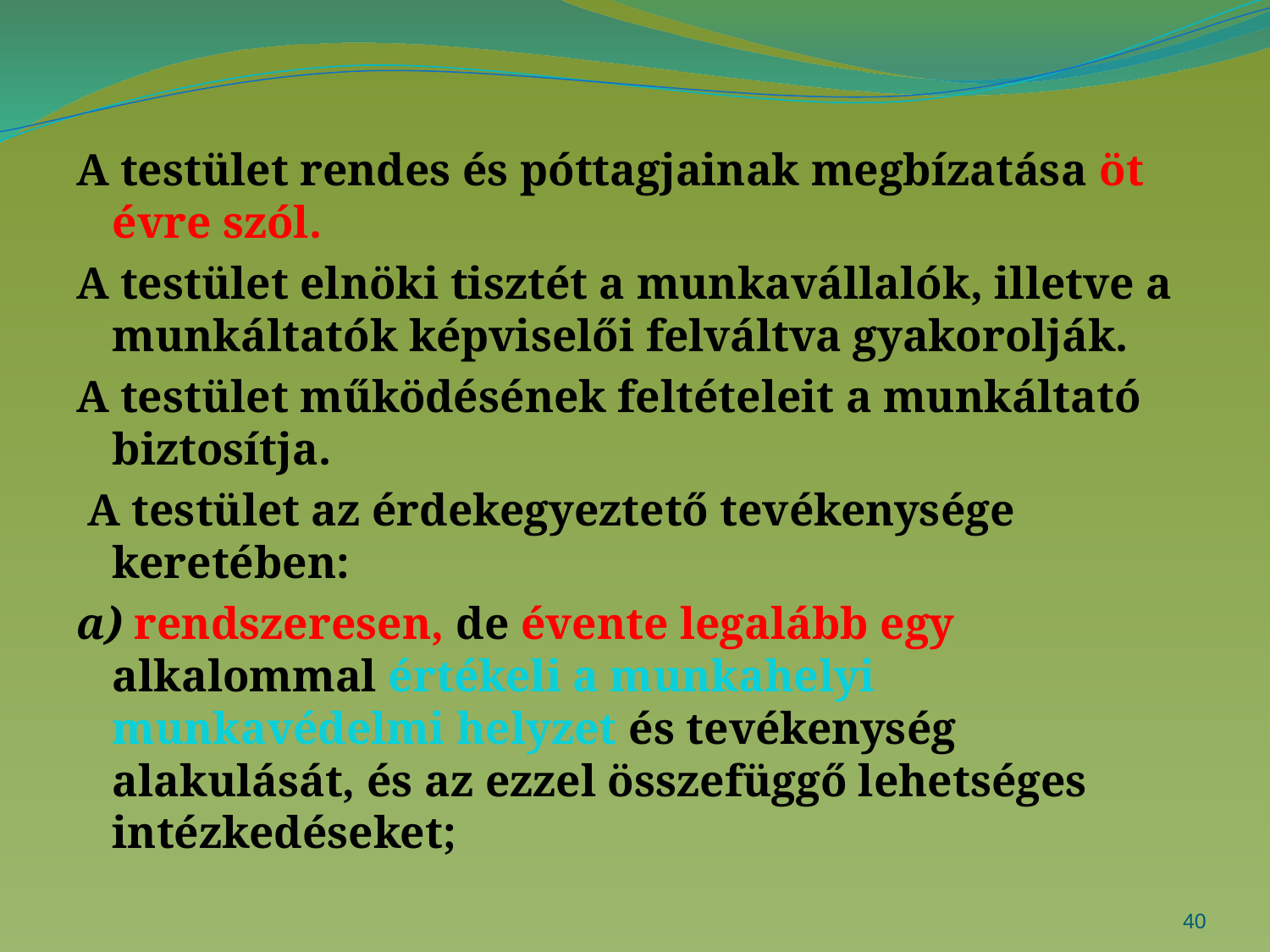

#
A testület rendes és póttagjainak megbízatása öt évre szól.
A testület elnöki tisztét a munkavállalók, illetve a munkáltatók képviselői felváltva gyakorolják.
A testület működésének feltételeit a munkáltató biztosítja.
 A testület az érdekegyeztető tevékenysége keretében:
a) rendszeresen, de évente legalább egy alkalommal értékeli a munkahelyi munkavédelmi helyzet és tevékenység alakulását, és az ezzel összefüggő lehetséges intézkedéseket;

40